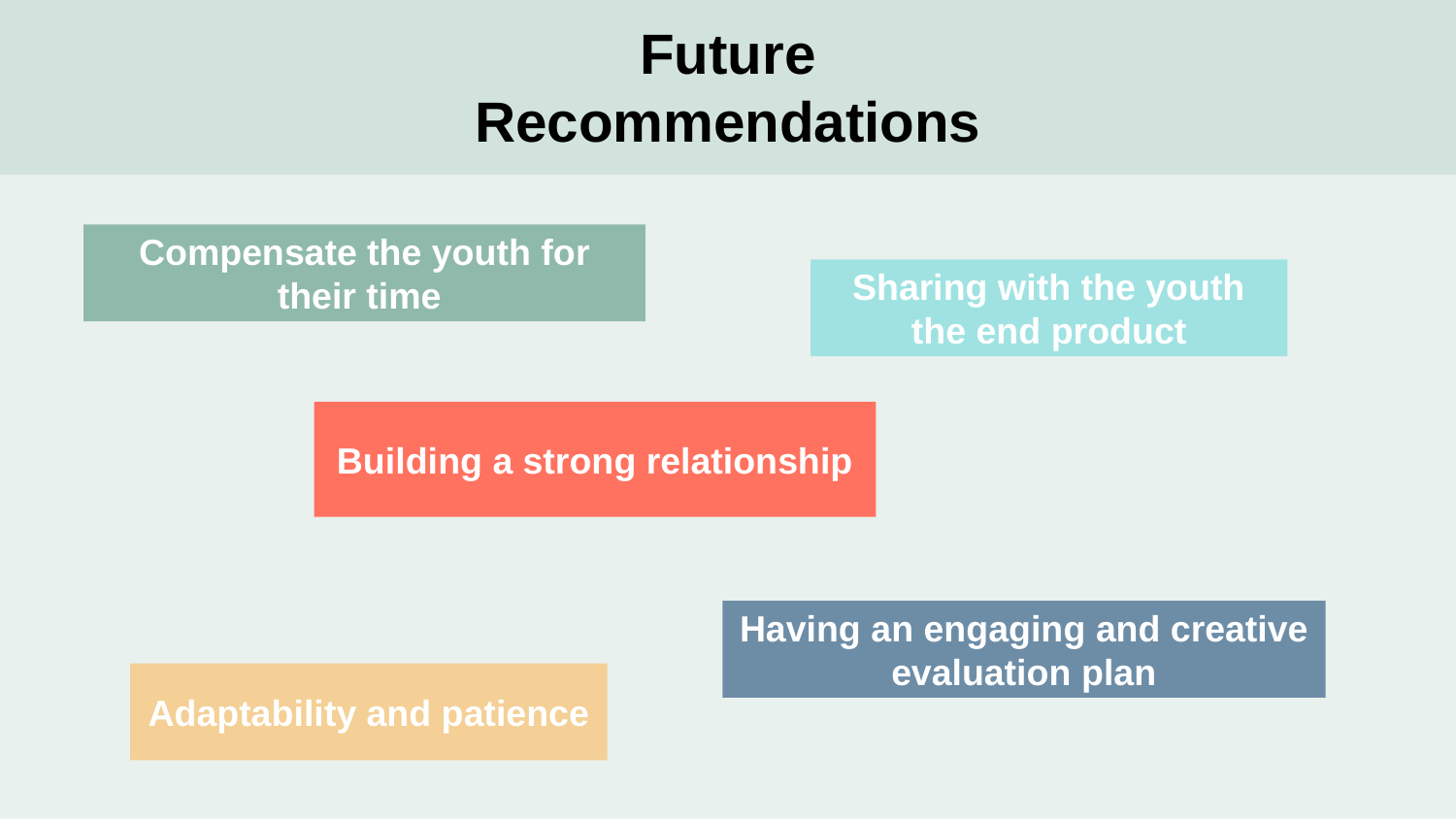

# Future Recommendations

Compensate the youth for their time
Sharing with the youth the end product
Building a strong relationship
Having an engaging and creative evaluation plan
Adaptability and patience